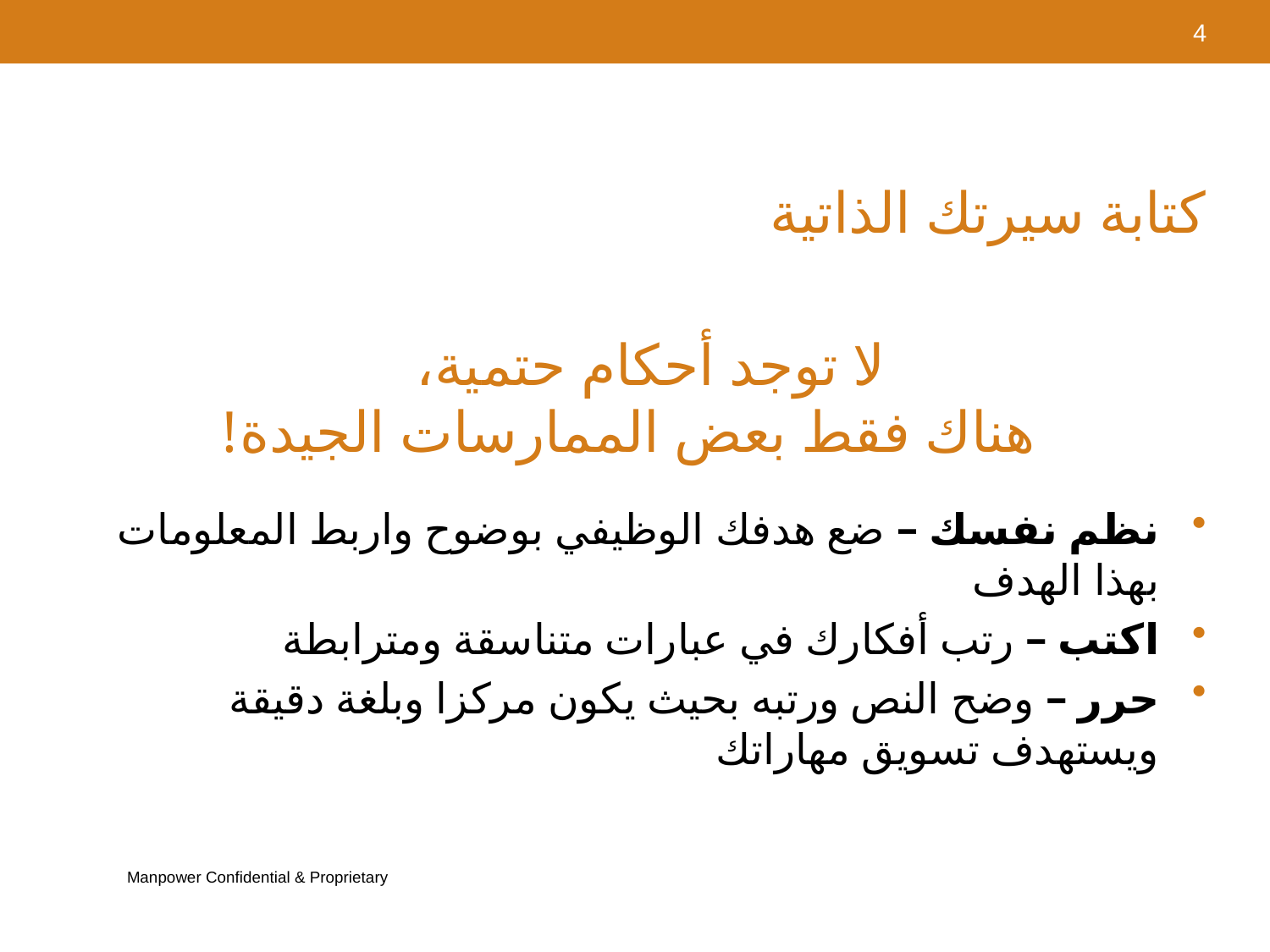

لا توجد أحكام حتمية،
هناك فقط بعض الممارسات الجيدة!

نظم نفسك – ضع هدفك الوظيفي بوضوح واربط المعلومات بهذا الهدف
اكتب – رتب أفكارك في عبارات متناسقة ومترابطة
حرر – وضح النص ورتبه بحيث يكون مركزا وبلغة دقيقة ويستهدف تسويق مهاراتك

4
كتابة سيرتك الذاتية